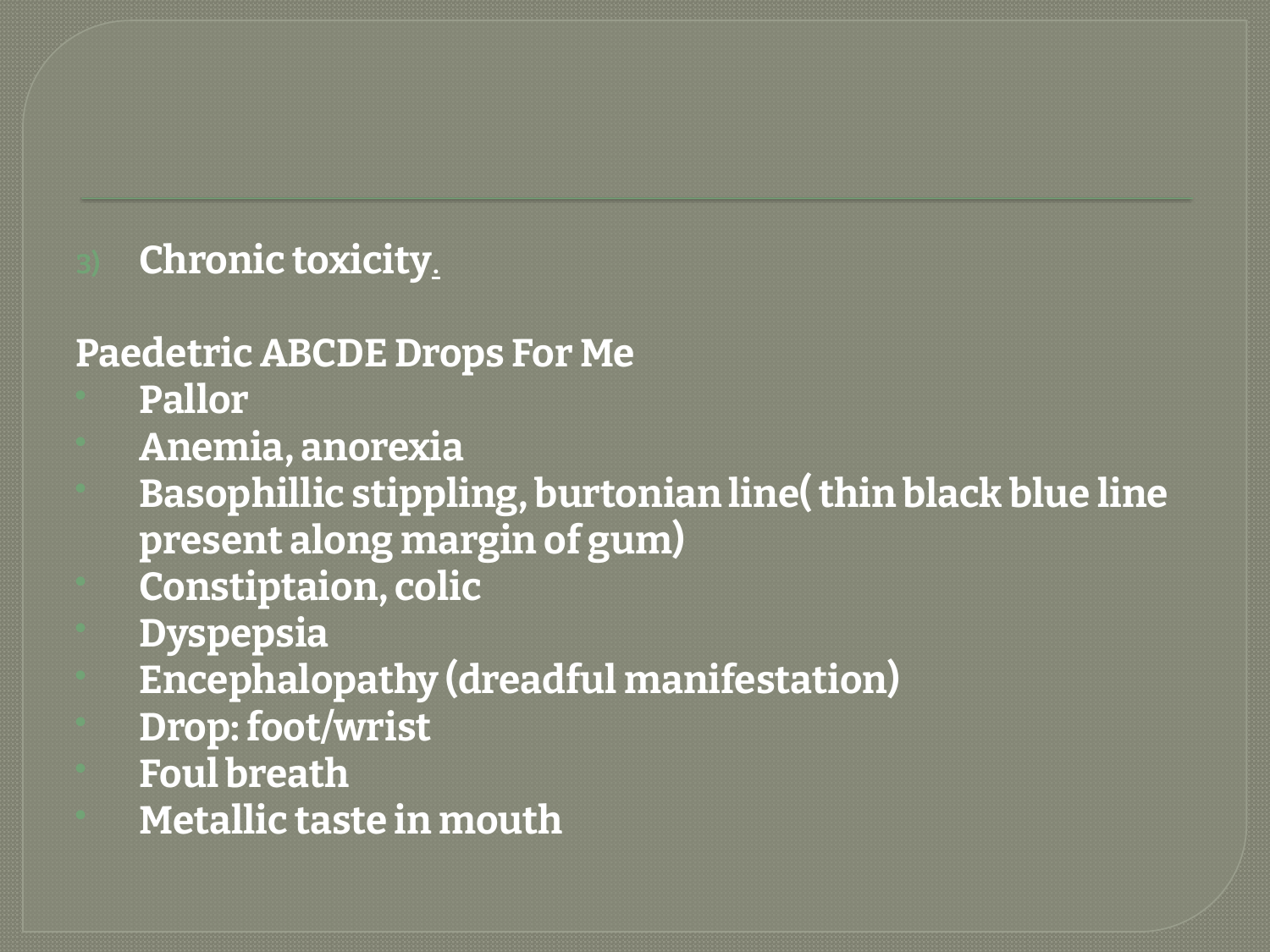

Chronic toxicity.

Paedetric ABCDE Drops For Me
Pallor
Anemia, anorexia
Basophillic stippling, burtonian line( thin black blue line present along margin of gum)
Constiptaion, colic
Dyspepsia
Encephalopathy (dreadful manifestation)
Drop: foot/wrist
Foul breath
Metallic taste in mouth